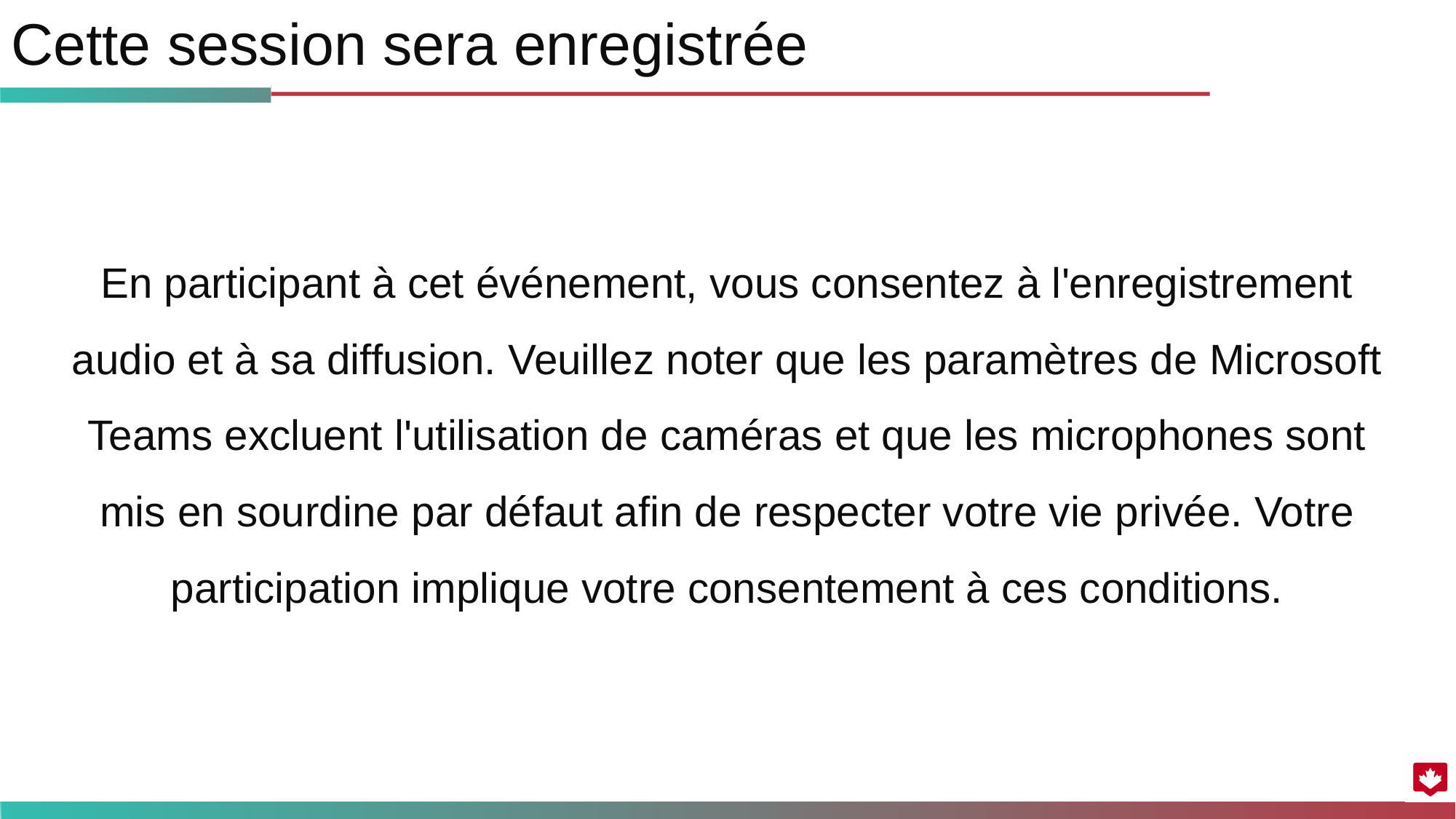

# Cette session sera enregistrée
En participant à cet événement, vous consentez à l'enregistrement audio et à sa diffusion. Veuillez noter que les paramètres de Microsoft Teams excluent l'utilisation de caméras et que les microphones sont mis en sourdine par défaut afin de respecter votre vie privée. Votre participation implique votre consentement à ces conditions.